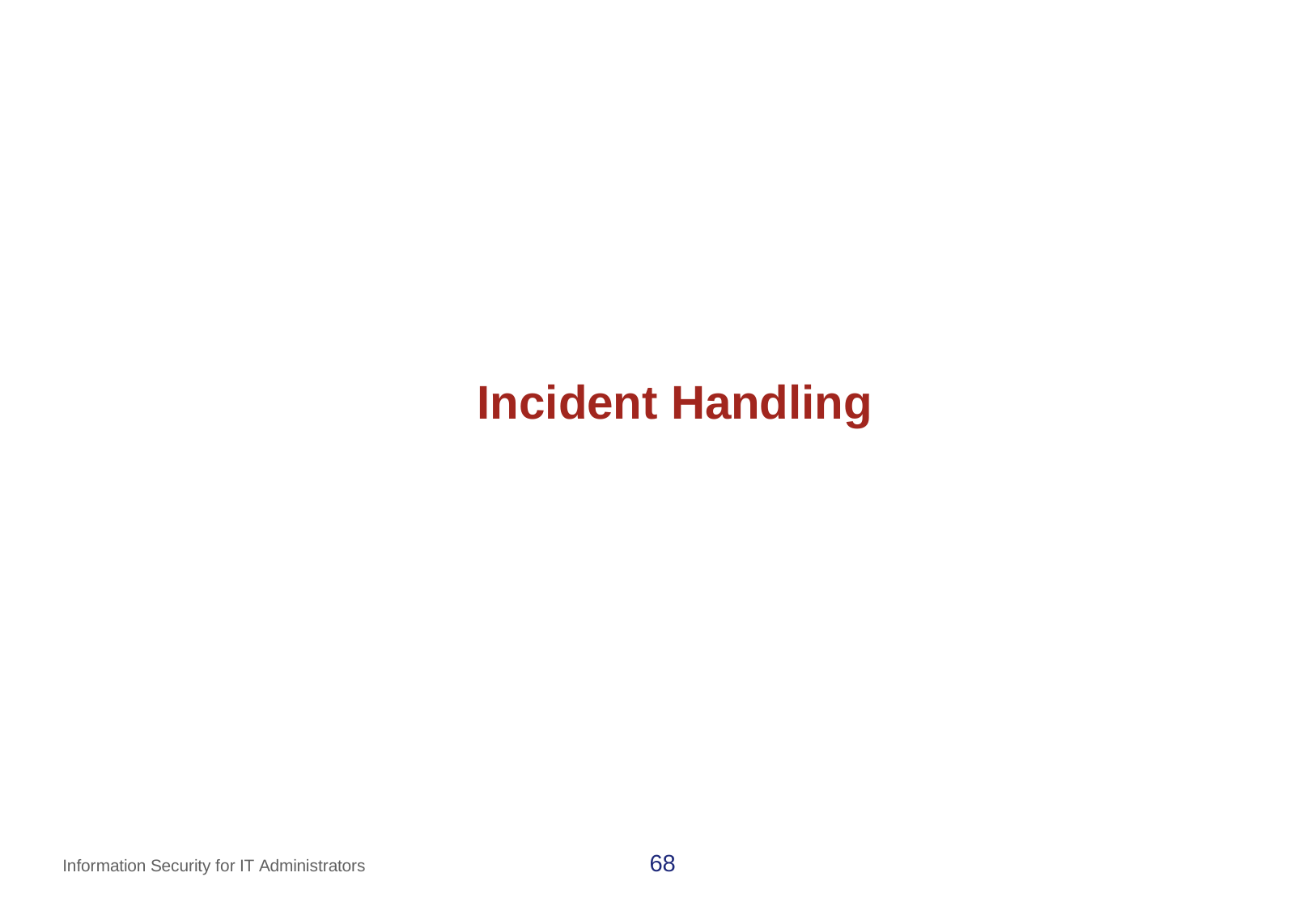

# Incident Handling
68
Information Security for IT Administrators